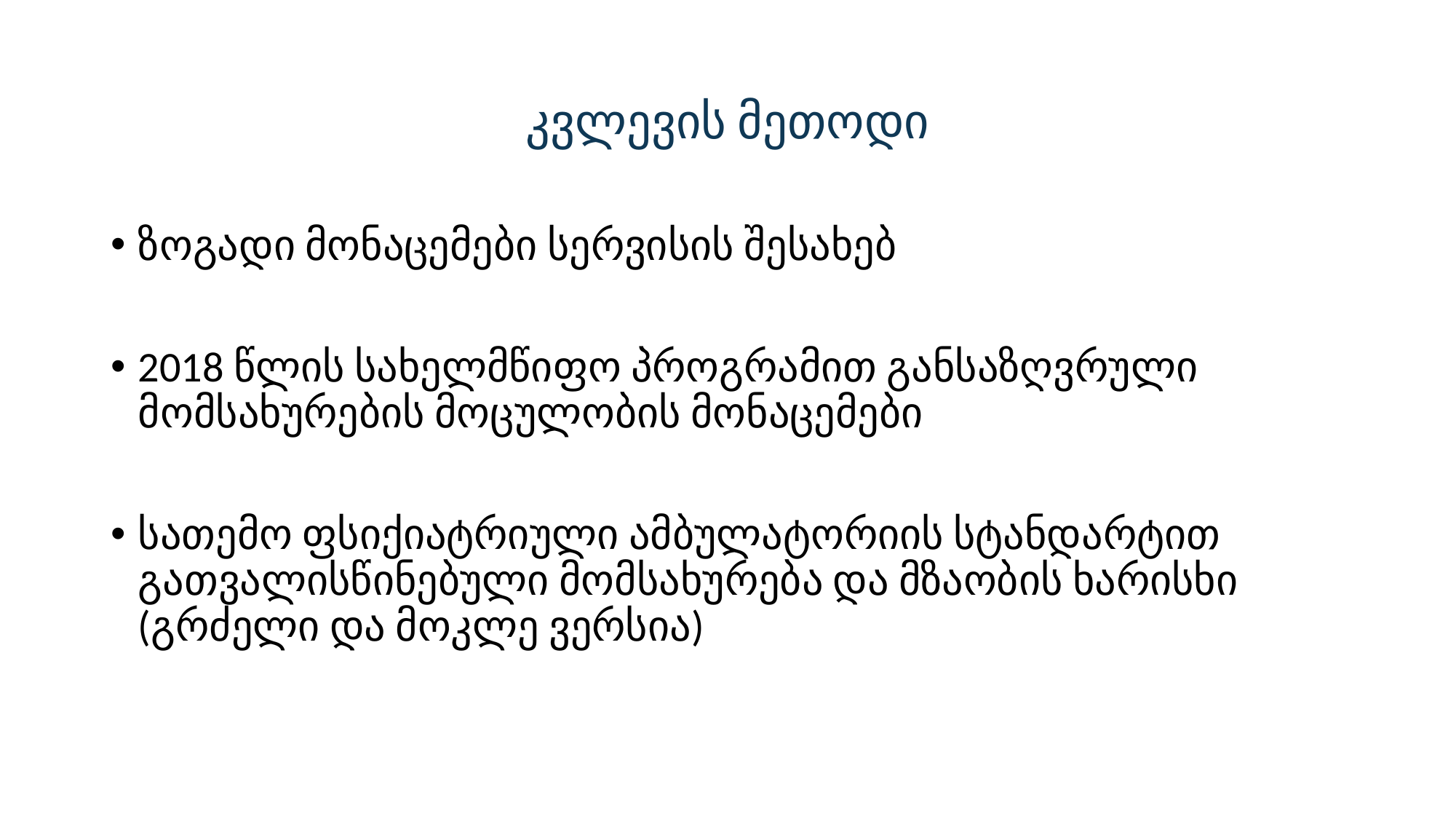

# კვლევის მეთოდი
ზოგადი მონაცემები სერვისის შესახებ

2018 წლის სახელმწიფო პროგრამით განსაზღვრული მომსახურების მოცულობის მონაცემები

სათემო ფსიქიატრიული ამბულატორიის სტანდარტით გათვალისწინებული მომსახურება და მზაობის ხარისხი (გრძელი და მოკლე ვერსია)